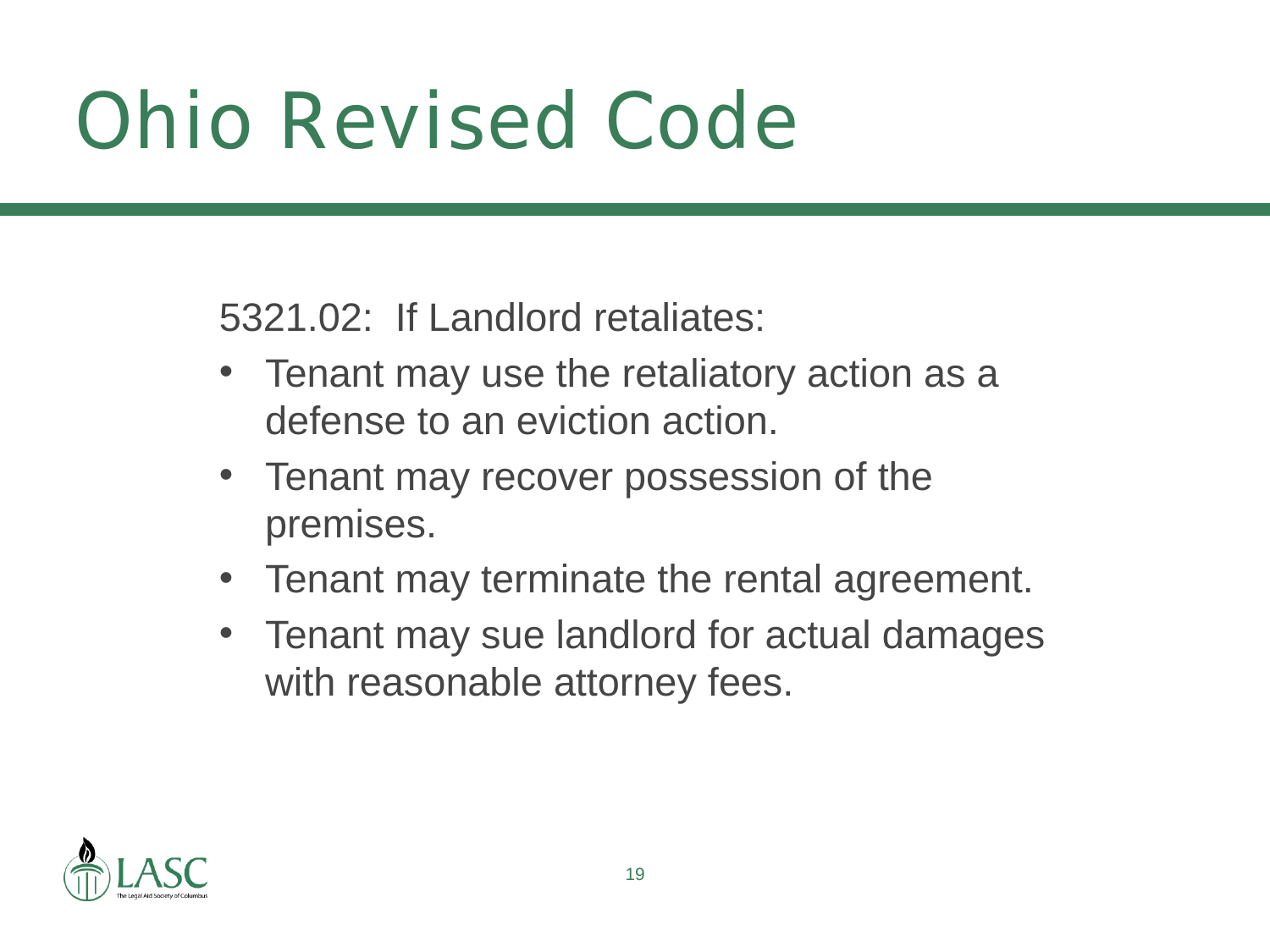

# Ohio Revised Code
5321.02:  If Landlord retaliates:
Tenant may use the retaliatory action as a defense to an eviction action.
Tenant may recover possession of the premises.
Tenant may terminate the rental agreement.
Tenant may sue landlord for actual damages with reasonable attorney fees.